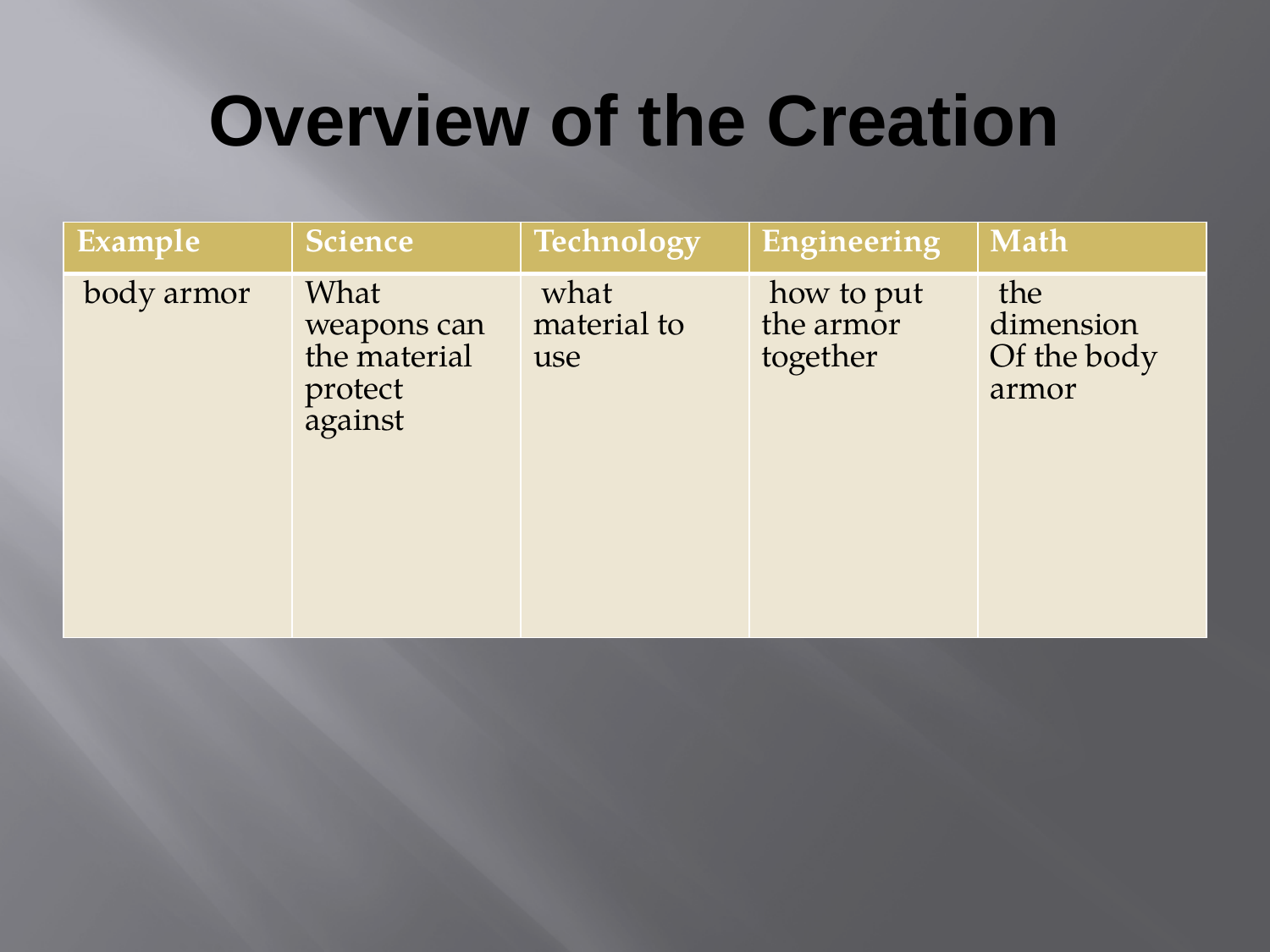

# Overview of the Creation
| Example | Science | Technology | Engineering | Math |
| --- | --- | --- | --- | --- |
| body armor | What weapons can the material protect against | what material to use | how to put the armor together | the dimension Of the body armor |